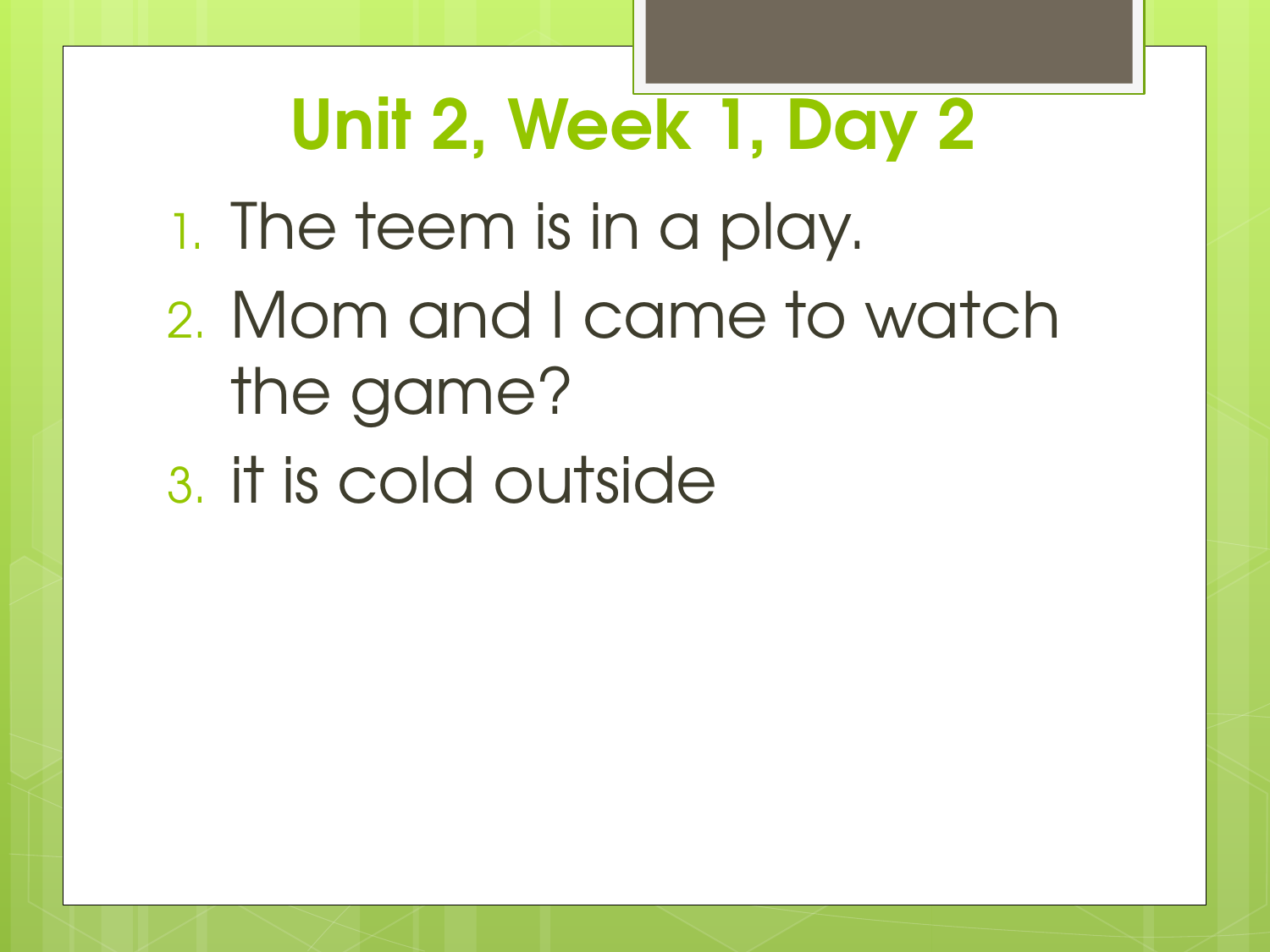

# Unit 2, Week 1, Day 2
The teem is in a play.
Mom and I came to watch the game?
it is cold outside